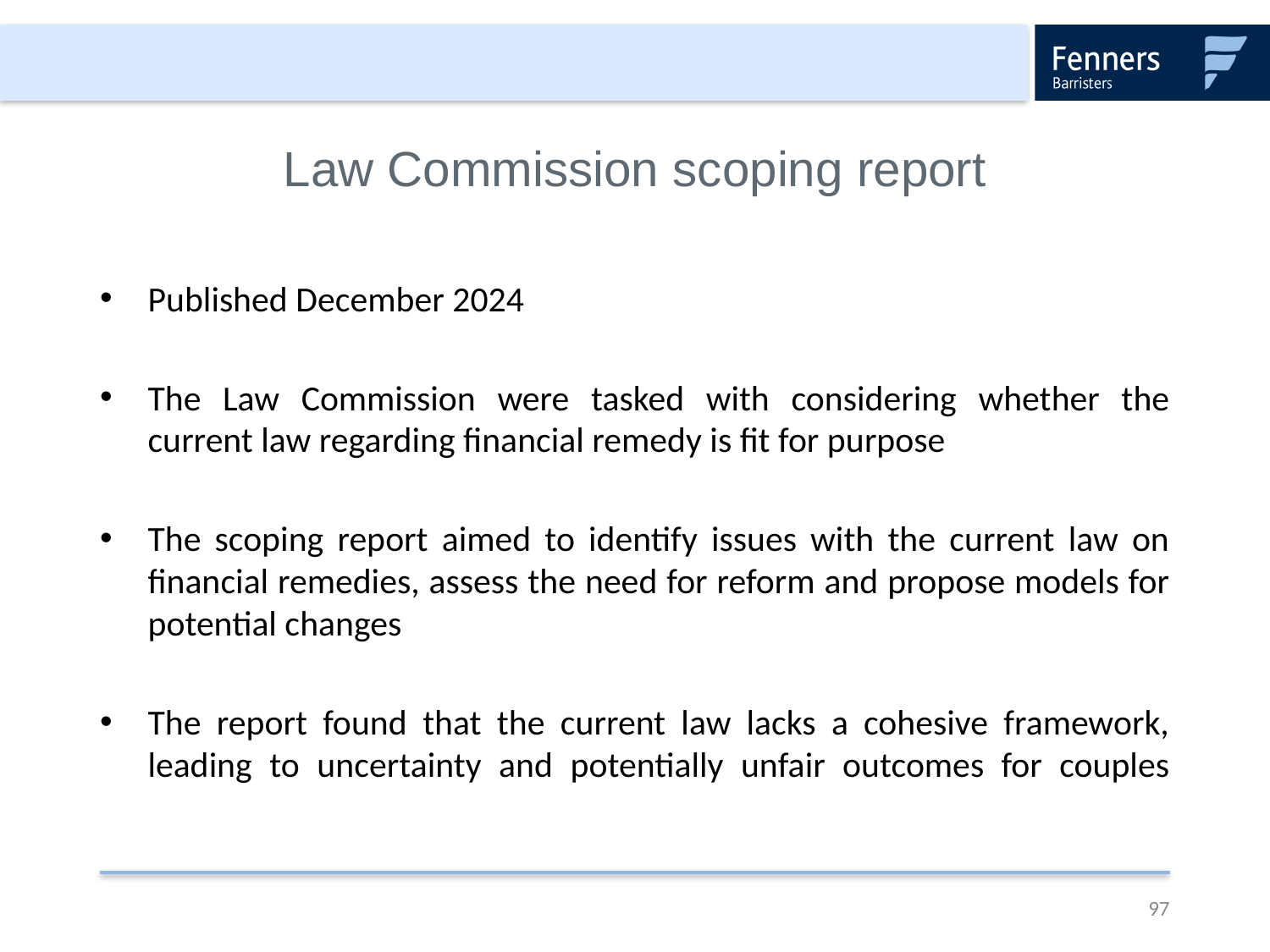

# Law Commission scoping report
Published December 2024

The Law Commission were tasked with considering whether the current law regarding financial remedy is fit for purpose

The scoping report aimed to identify issues with the current law on financial remedies, assess the need for reform and propose models for potential changes

The report found that the current law lacks a cohesive framework, leading to uncertainty and potentially unfair outcomes for couples
97